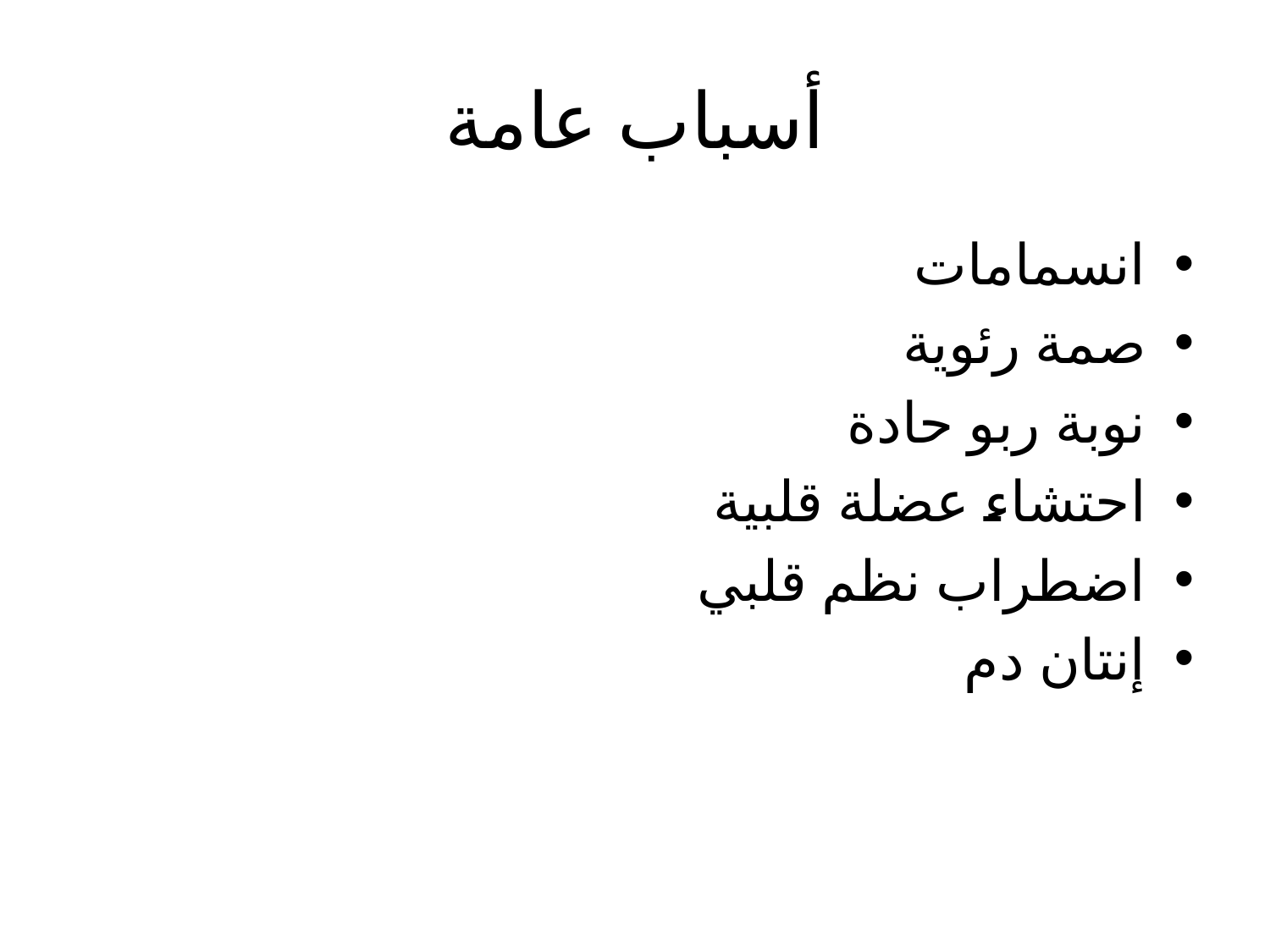

# أسباب عامة
انسمامات
صمة رئوية
نوبة ربو حادة
احتشاء عضلة قلبية
اضطراب نظم قلبي
إنتان دم